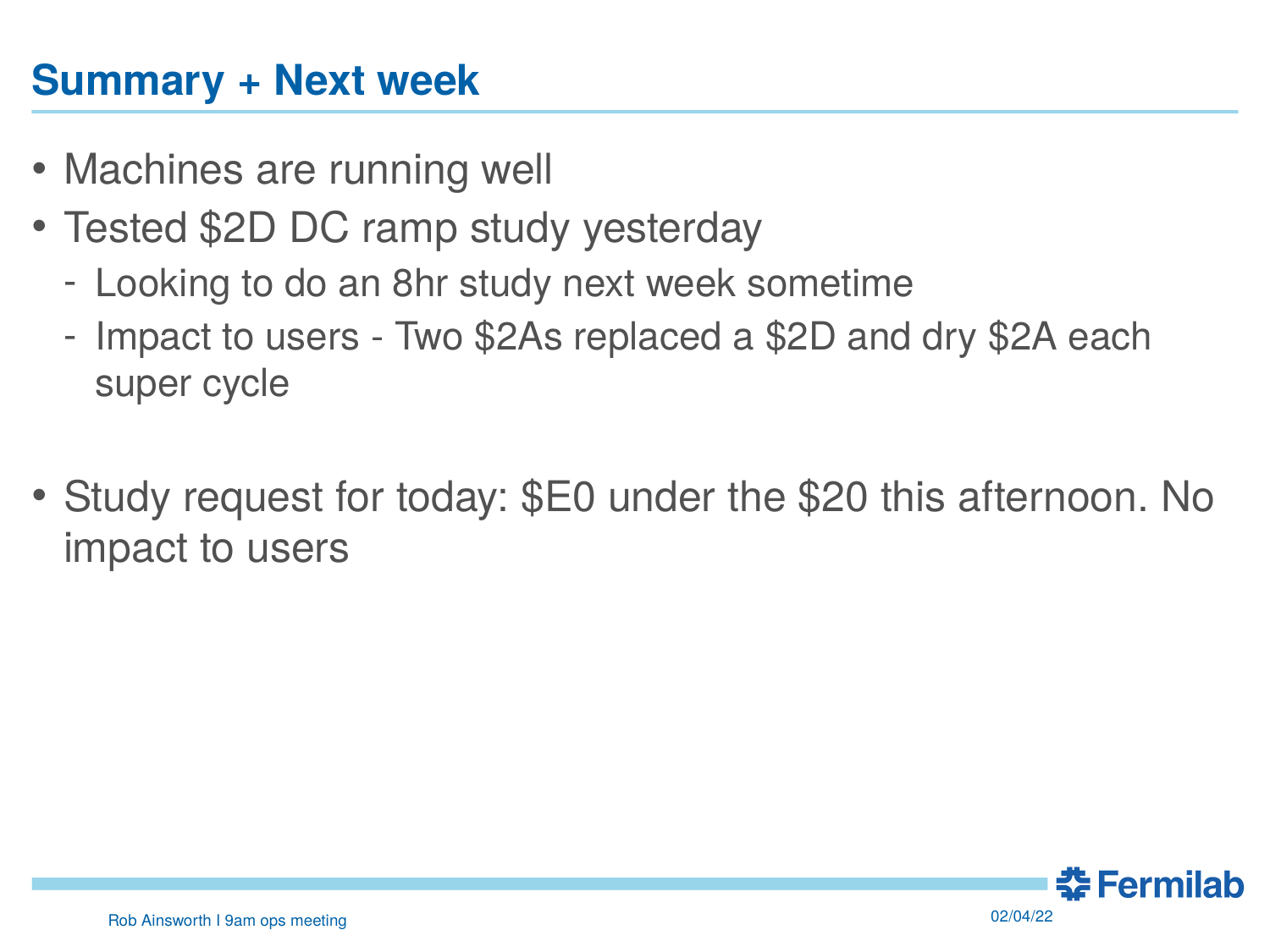

# Summary + Next week
Machines are running well
Tested $2D DC ramp study yesterday
Looking to do an 8hr study next week sometime
Impact to users - Two $2As replaced a $2D and dry $2A each super cycle

Study request for today: $E0 under the $20 this afternoon. No impact to users
7